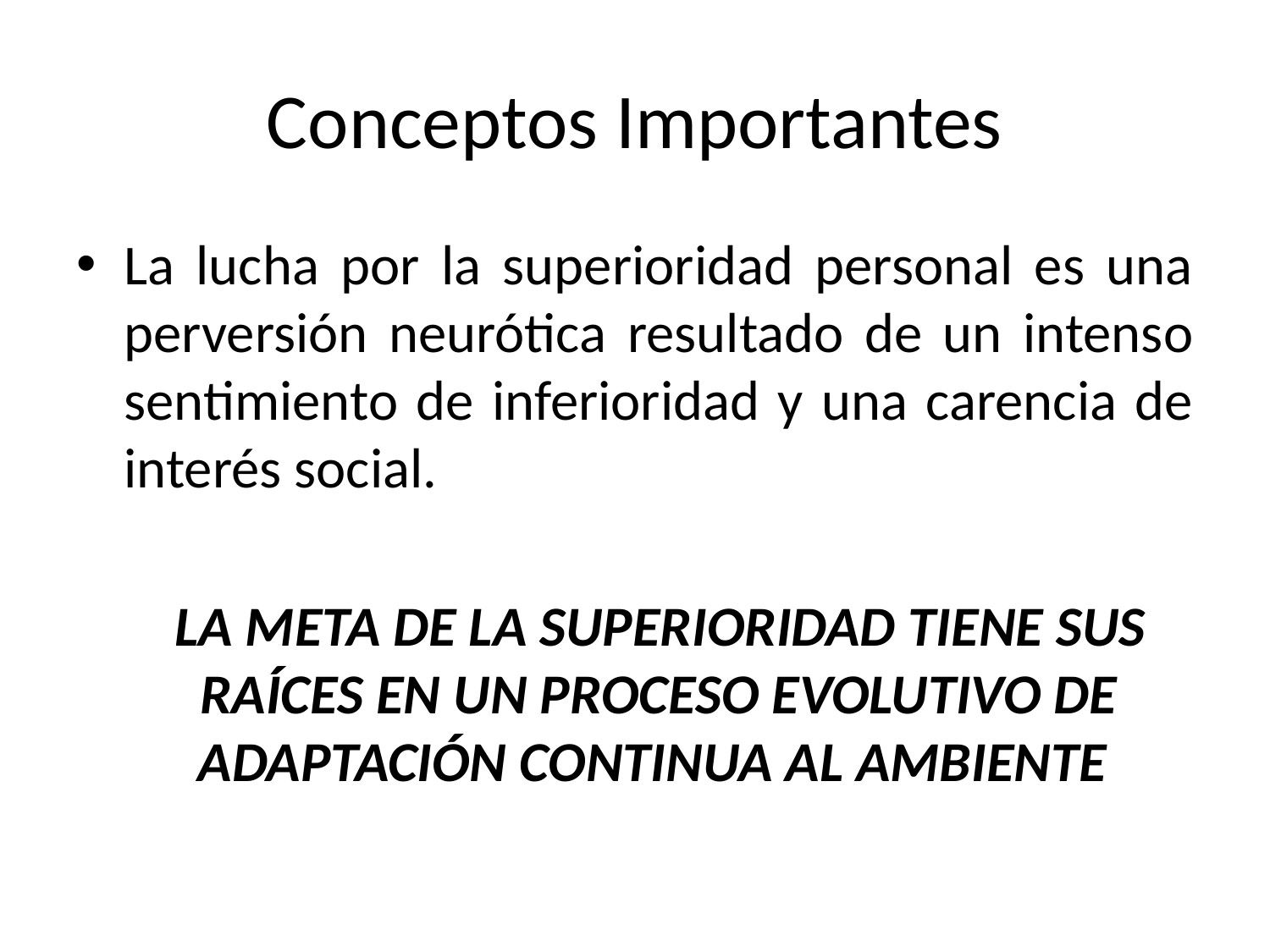

# Conceptos Importantes
La lucha por la superioridad personal es una perversión neurótica resultado de un intenso sentimiento de inferioridad y una carencia de interés social.

    LA META DE LA SUPERIORIDAD TIENE SUS RAÍCES EN UN PROCESO EVOLUTIVO DE ADAPTACIÓN CONTINUA AL AMBIENTE